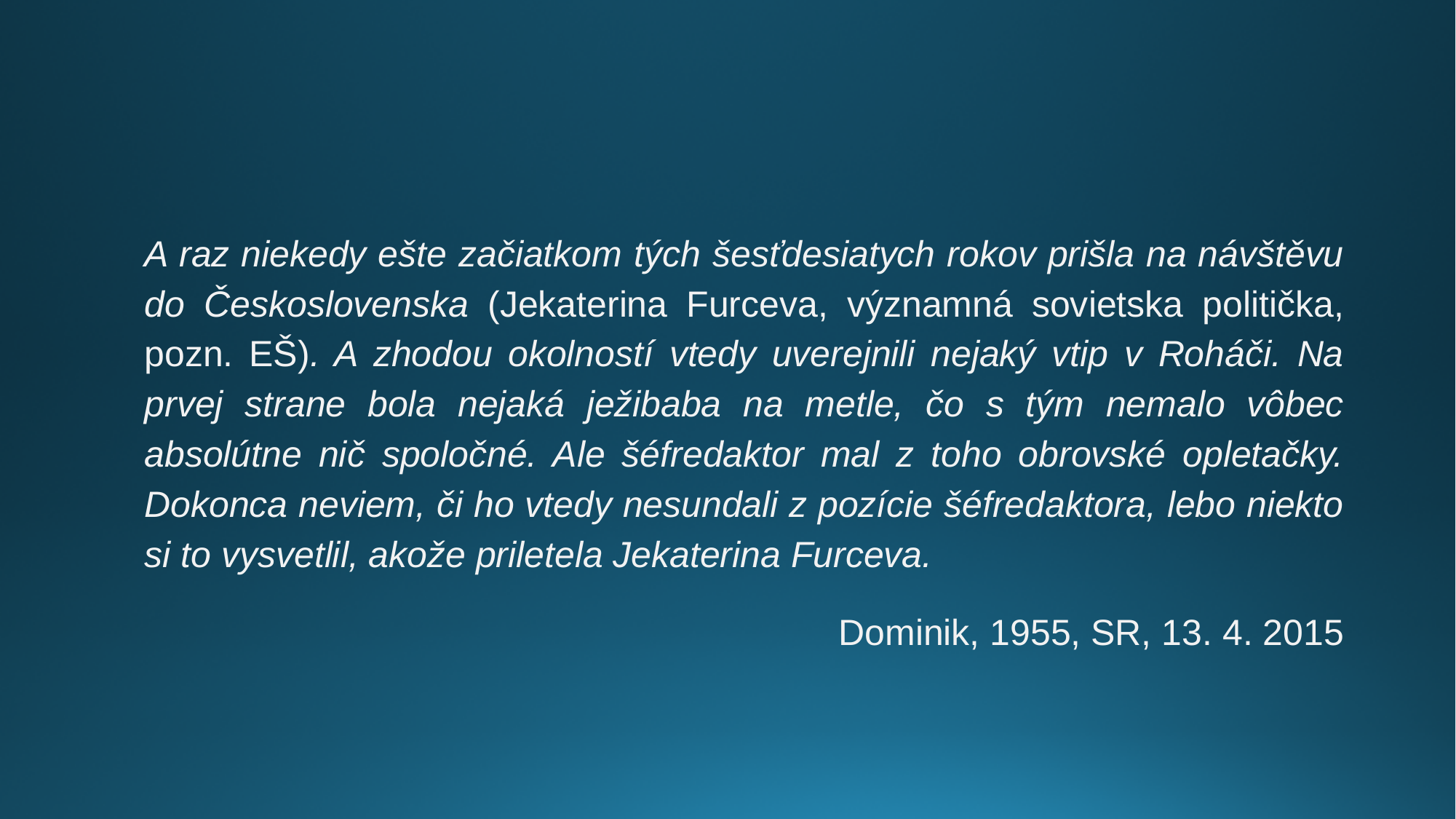

#
A raz niekedy ešte začiatkom tých šesťdesiatych rokov prišla na návštěvu do Československa (Jekaterina Furceva, významná sovietska politička, pozn. EŠ). A zhodou okolností vtedy uverejnili nejaký vtip v Roháči. Na prvej strane bola nejaká ježibaba na metle, čo s tým nemalo vôbec absolútne nič spoločné. Ale šéfredaktor mal z toho obrovské opletačky. Dokonca neviem, či ho vtedy nesundali z pozície šéfredaktora, lebo niekto si to vysvetlil, akože priletela Jekaterina Furceva.
Dominik, 1955, SR, 13. 4. 2015